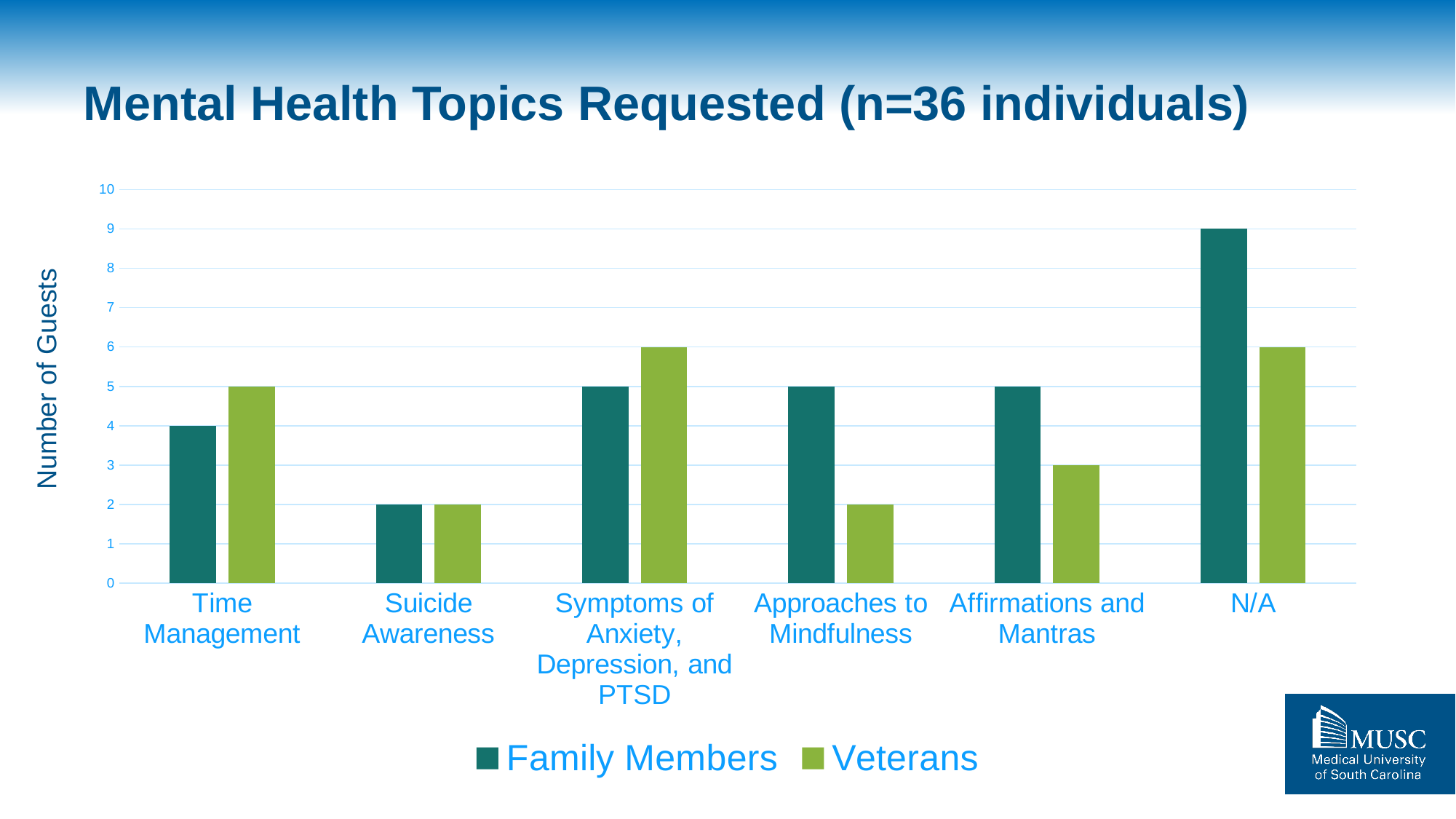

# Mental Health Topics Requested (n=36 individuals)

### Chart

| Category | Family Members | Veterans |
|---|---|---|
| Time Management | 4.0 | 5.0 |
| Suicide Awareness | 2.0 | 2.0 |
| Symptoms of Anxiety, Depression, and PTSD | 5.0 | 6.0 |
| Approaches to Mindfulness | 5.0 | 2.0 |
| Affirmations and Mantras | 5.0 | 3.0 |
| N/A | 9.0 | 6.0 |
Number of Guests